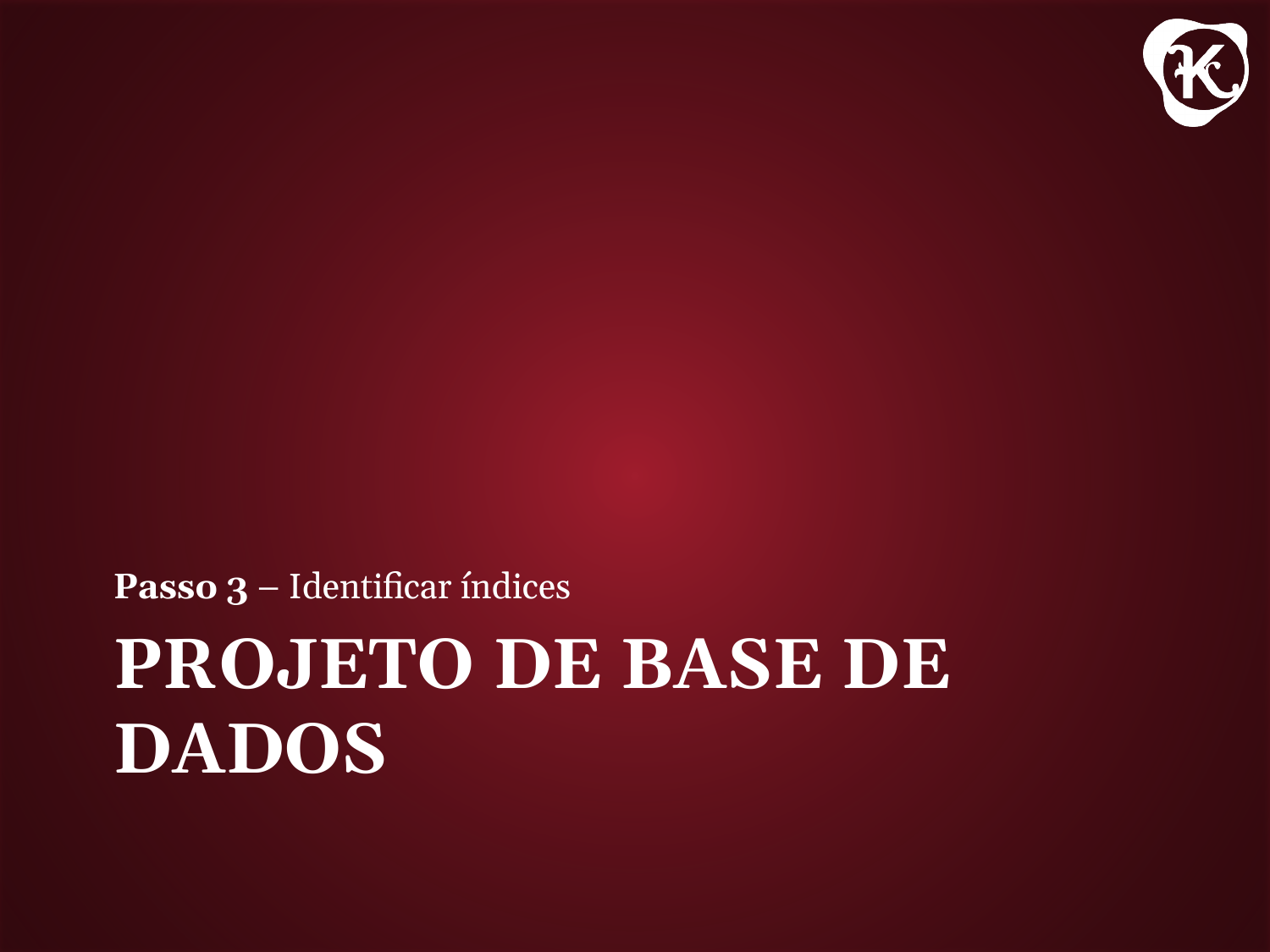

Passo 3 – Identificar índices
# Projeto de Base de Dados